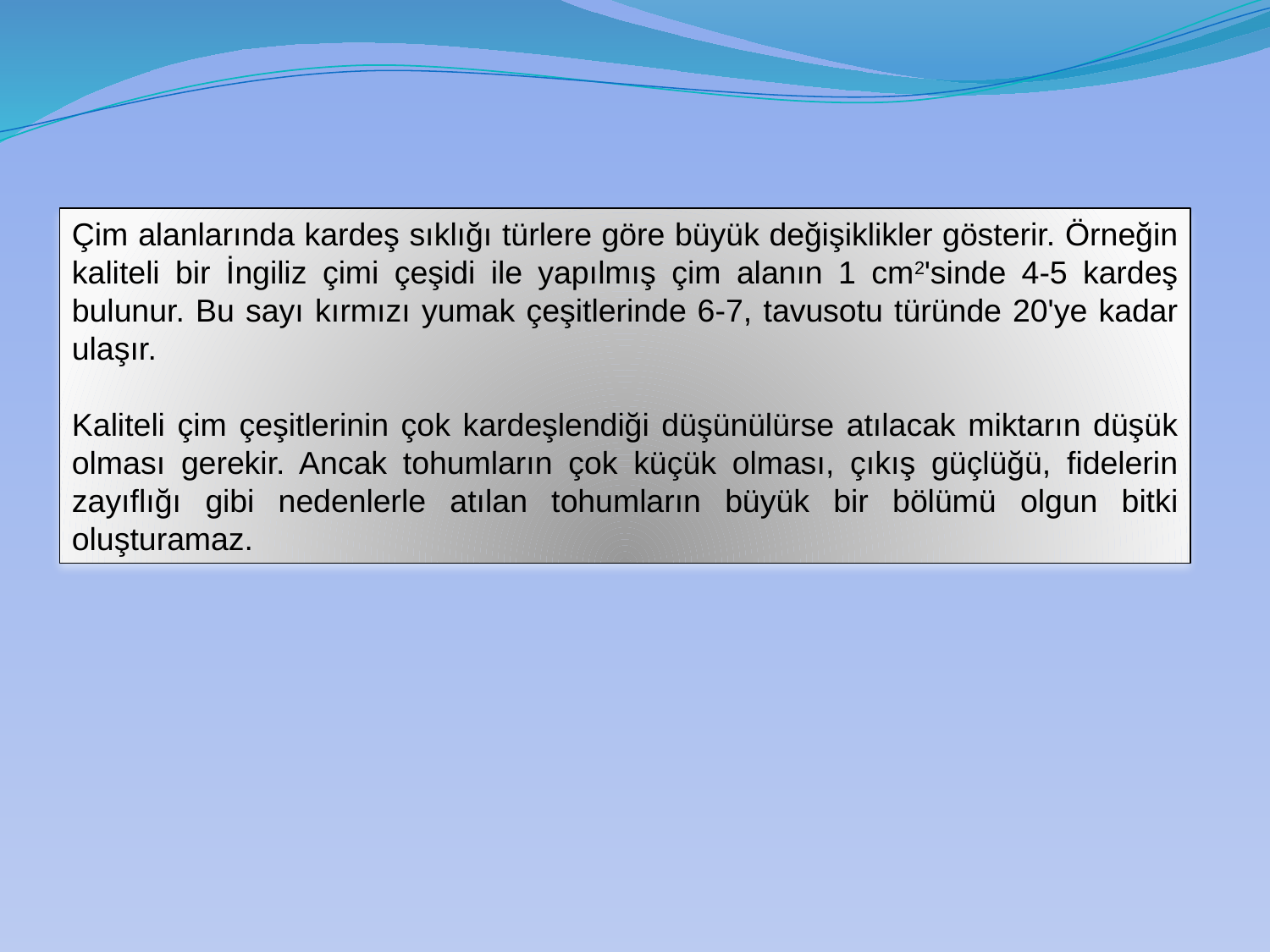

Çim alanlarında kardeş sıklığı türlere göre büyük değişiklikler gösterir. Örneğin kaliteli bir İngiliz çimi çeşidi ile yapılmış çim alanın 1 cm2'sinde 4-5 kardeş bulunur. Bu sayı kırmızı yumak çeşitlerinde 6-7, tavusotu türünde 20'ye kadar ulaşır.

Kaliteli çim çeşitlerinin çok kardeşlendiği düşünülürse atılacak miktarın düşük olması gerekir. Ancak tohumların çok küçük olması, çıkış güçlüğü, fidelerin zayıflığı gibi nedenlerle atılan tohumların büyük bir bölümü olgun bitki oluşturamaz.